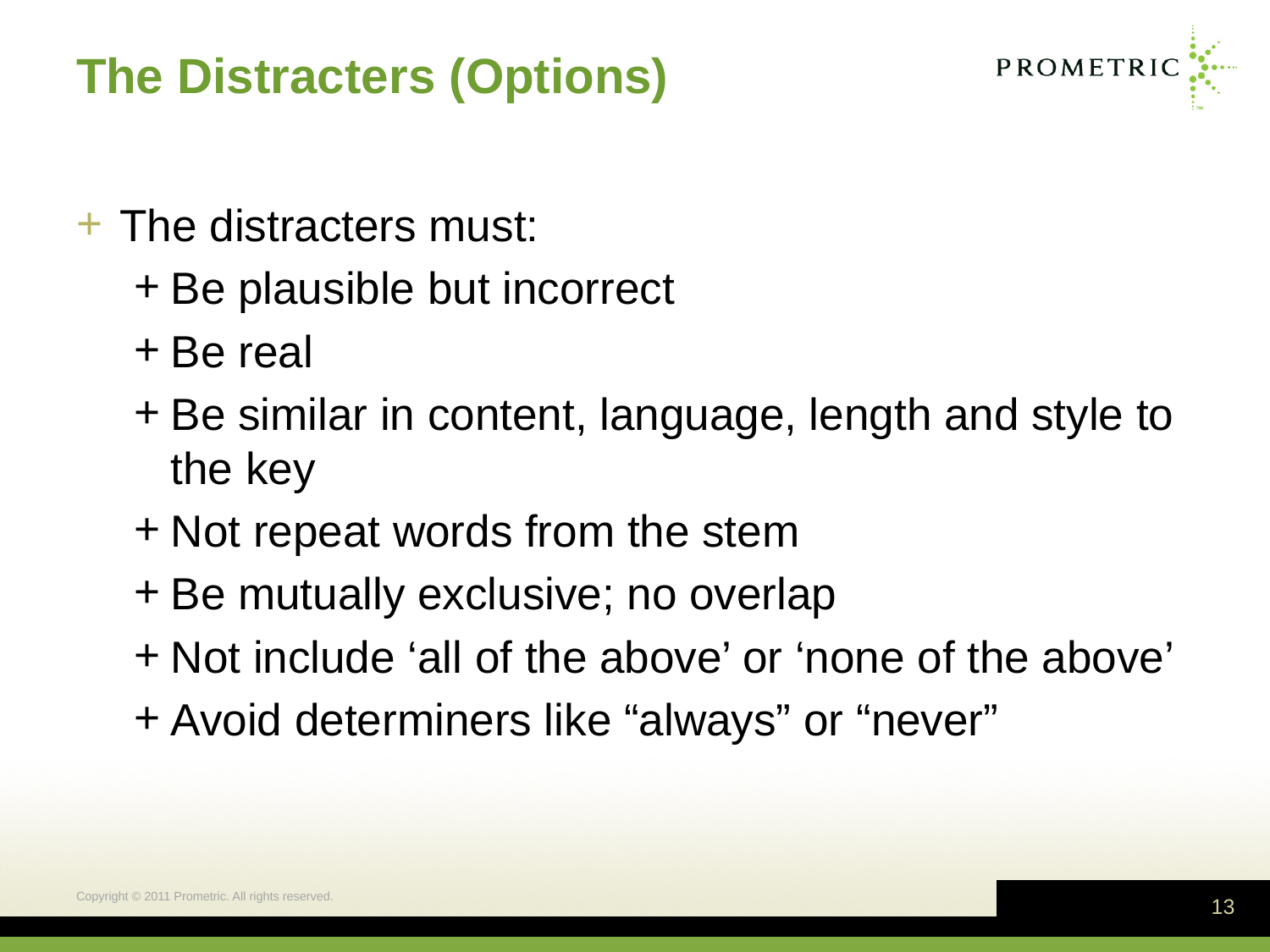

# The Distracters (Options)
The distracters must:
Be plausible but incorrect
Be real
Be similar in content, language, length and style to the key
Not repeat words from the stem
Be mutually exclusive; no overlap
Not include ‘all of the above’ or ‘none of the above’
Avoid determiners like “always” or “never”

Copyright © 2011 Prometric. All rights reserved.
13